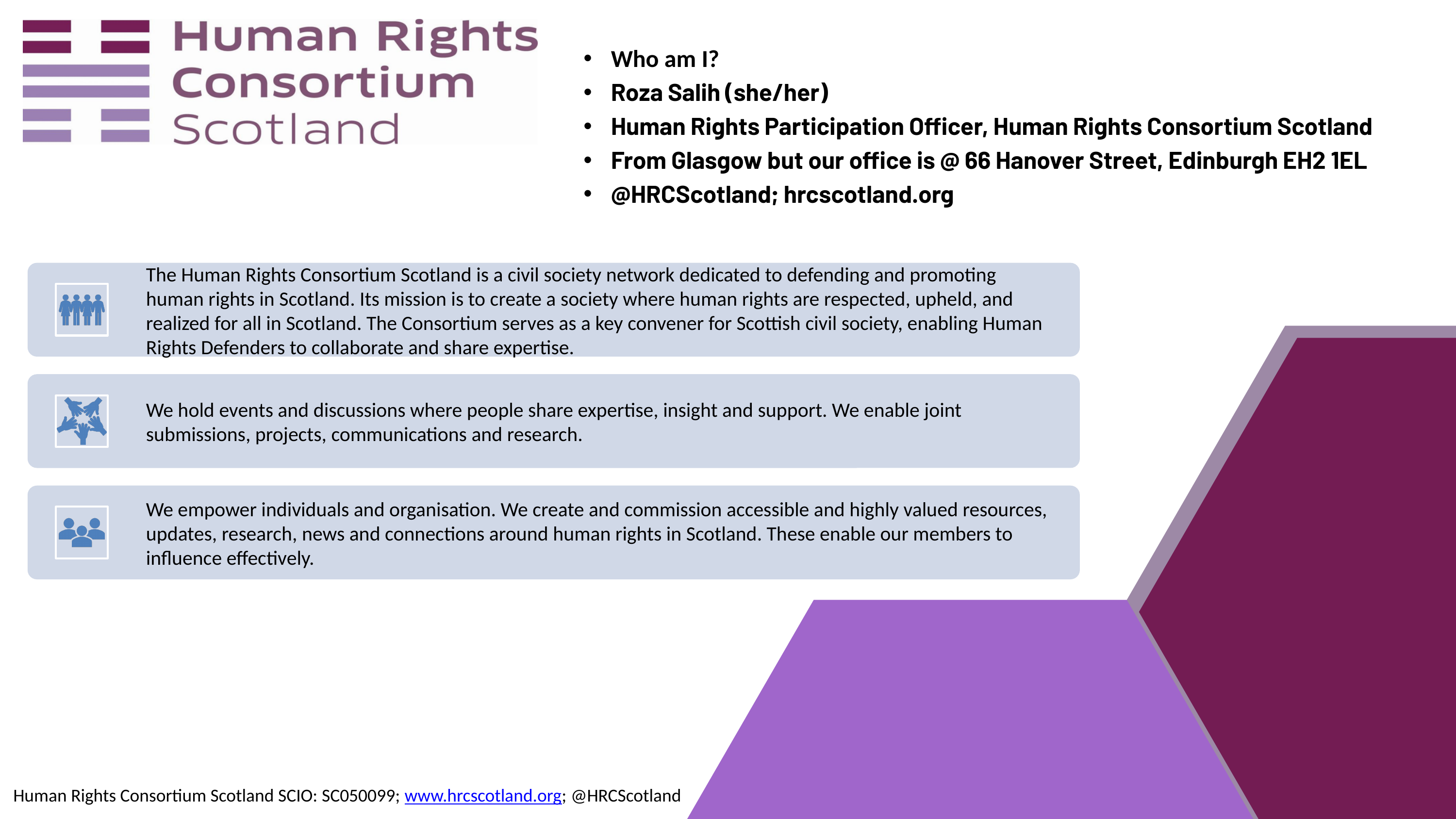

Who am I?
Roza Salih (she/her)
Human Rights Participation Officer, Human Rights Consortium Scotland
From Glasgow but our office is @ 66 Hanover Street, Edinburgh EH2 1EL
@HRCScotland; hrcscotland.org

The Human Rights Consortium Scotland is a civil society network dedicated to defending and promoting human rights in Scotland. Its mission is to create a society where human rights are respected, upheld, and realized for all in Scotland. The Consortium serves as a key convener for Scottish civil society, enabling Human Rights Defenders to collaborate and share expertise.
We hold events and discussions where people share expertise, insight and support. We enable joint submissions, projects, communications and research.
We empower individuals and organisation. We create and commission accessible and highly valued resources, updates, research, news and connections around human rights in Scotland. These enable our members to influence effectively.

Human Rights Consortium Scotland SCIO: SC050099; www.hrcscotland.org; @HRCScotland